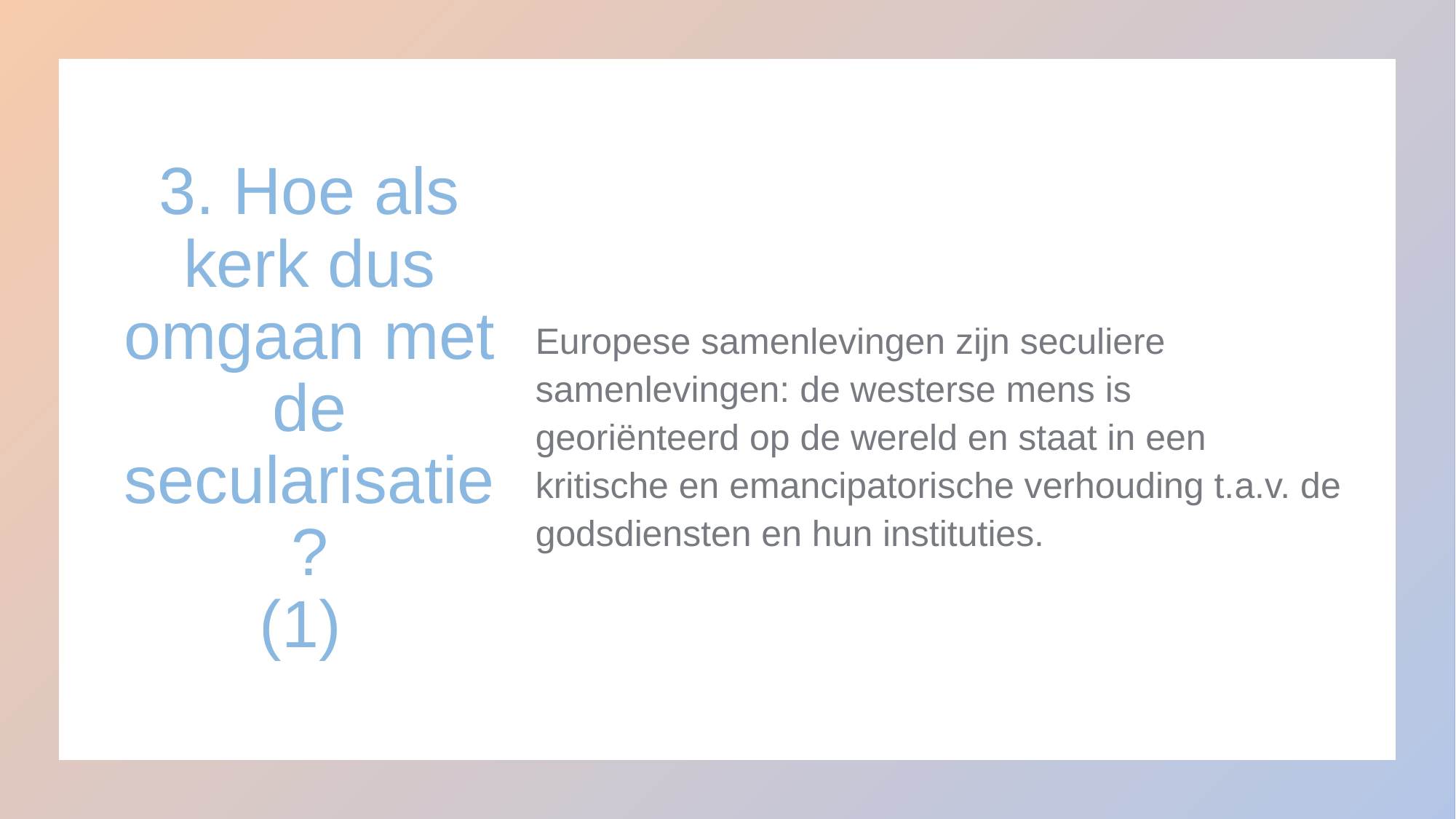

Europese samenlevingen zijn seculiere samenlevingen: de westerse mens is georiënteerd op de wereld en staat in een kritische en emancipatorische verhouding t.a.v. de godsdiensten en hun instituties.

# 3. Hoe als kerk dus omgaan met de secularisatie? (1)